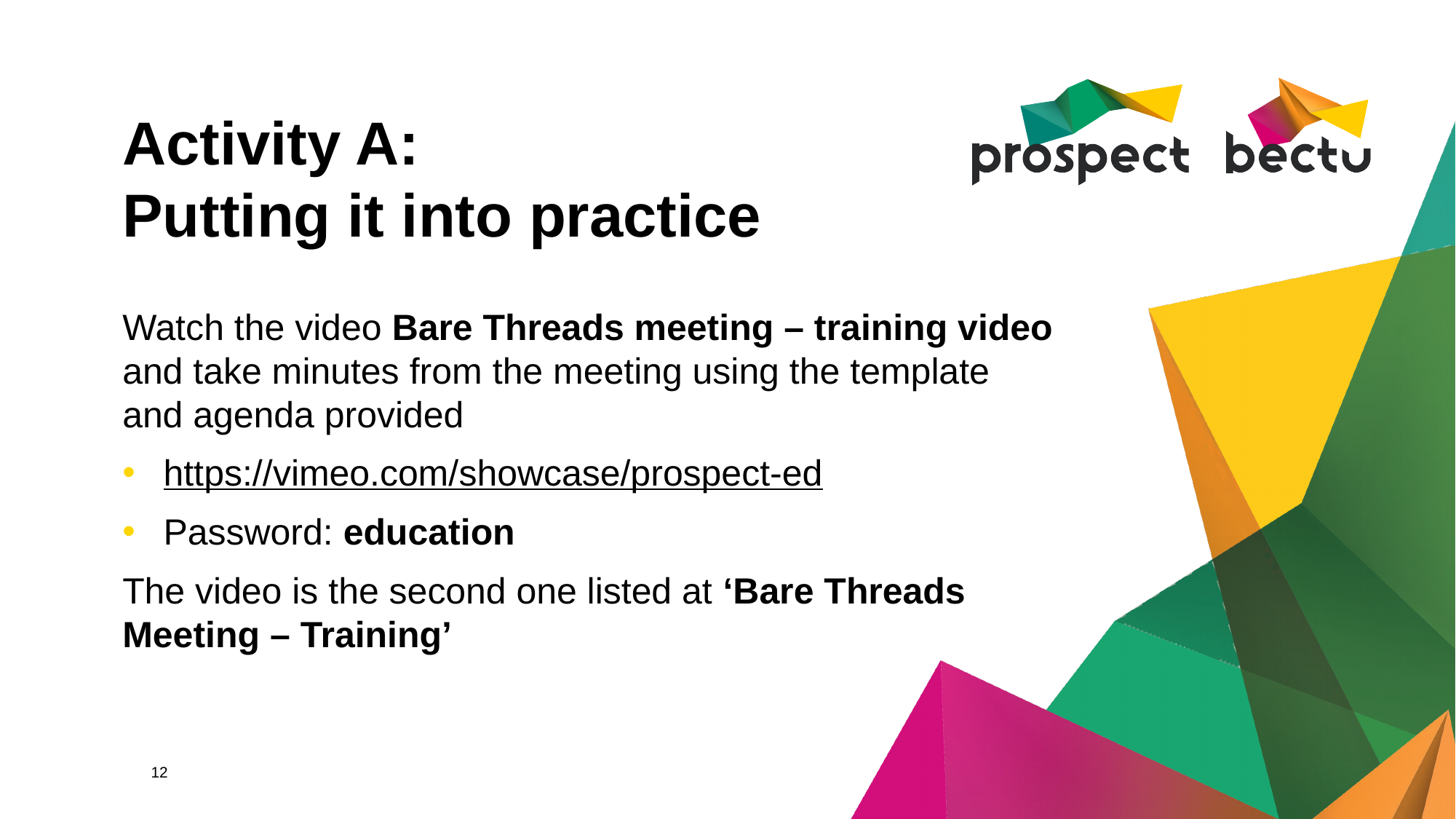

# Activity A: Putting it into practice
Watch the video Bare Threads meeting – training video
and take minutes from the meeting using the template
and agenda provided
https://vimeo.com/showcase/prospect-ed
Password: education
The video is the second one listed at ‘Bare Threads
Meeting – Training’